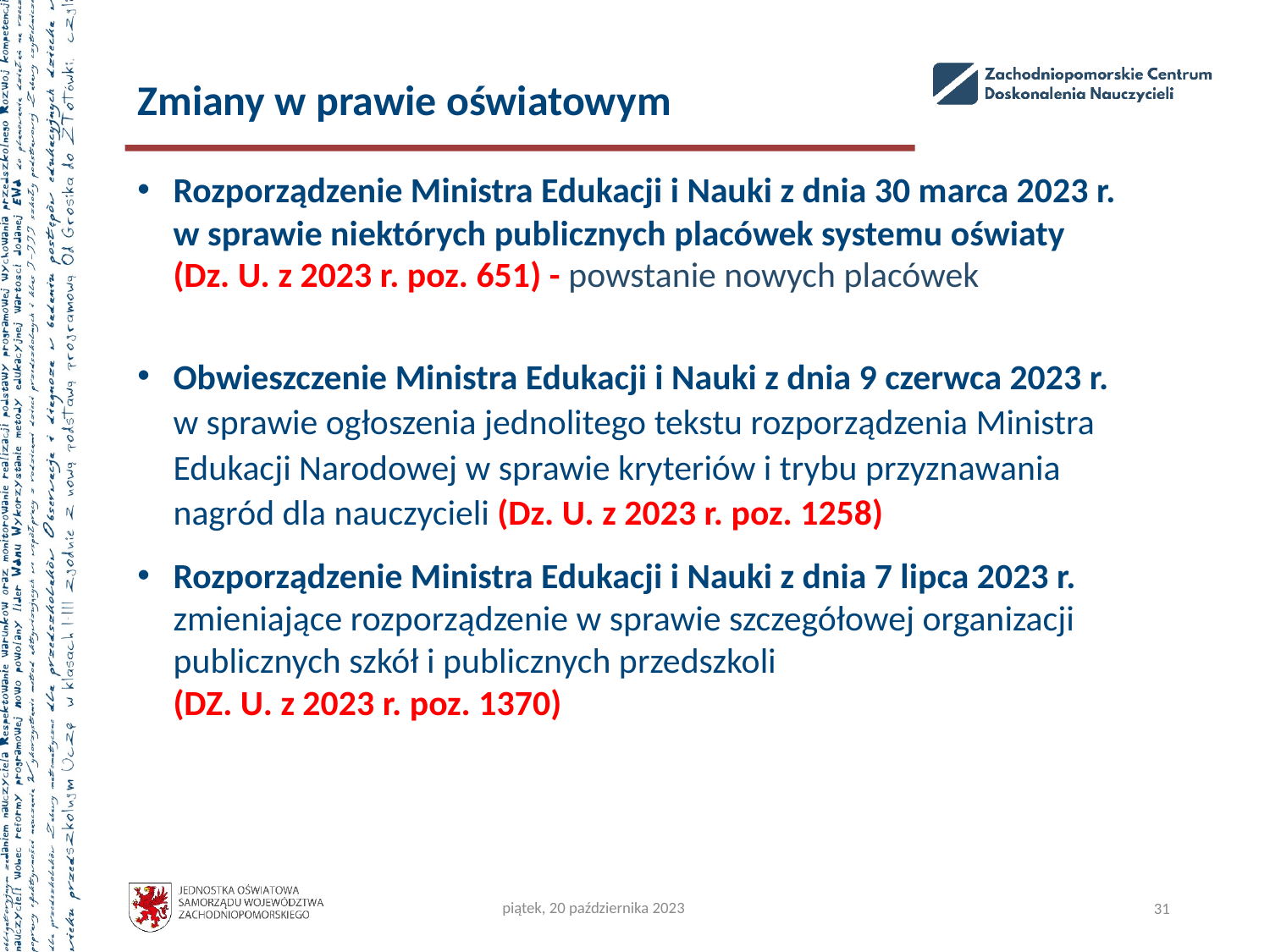

# Zmiany w prawie oświatowym
Rozporządzenie Ministra Edukacji i Nauki z dnia 30 marca 2023 r.
w sprawie niektórych publicznych placówek systemu oświaty
(Dz. U. z 2023 r. poz. 651) - powstanie nowych placówek

Obwieszczenie Ministra Edukacji i Nauki z dnia 9 czerwca 2023 r.
w sprawie ogłoszenia jednolitego tekstu rozporządzenia Ministra Edukacji Narodowej w sprawie kryteriów i trybu przyznawania nagród dla nauczycieli (Dz. U. z 2023 r. poz. 1258)
Rozporządzenie Ministra Edukacji i Nauki z dnia 7 lipca 2023 r. zmieniające rozporządzenie w sprawie szczegółowej organizacji publicznych szkół i publicznych przedszkoli
(DZ. U. z 2023 r. poz. 1370)

piątek, 20 października 2023
31